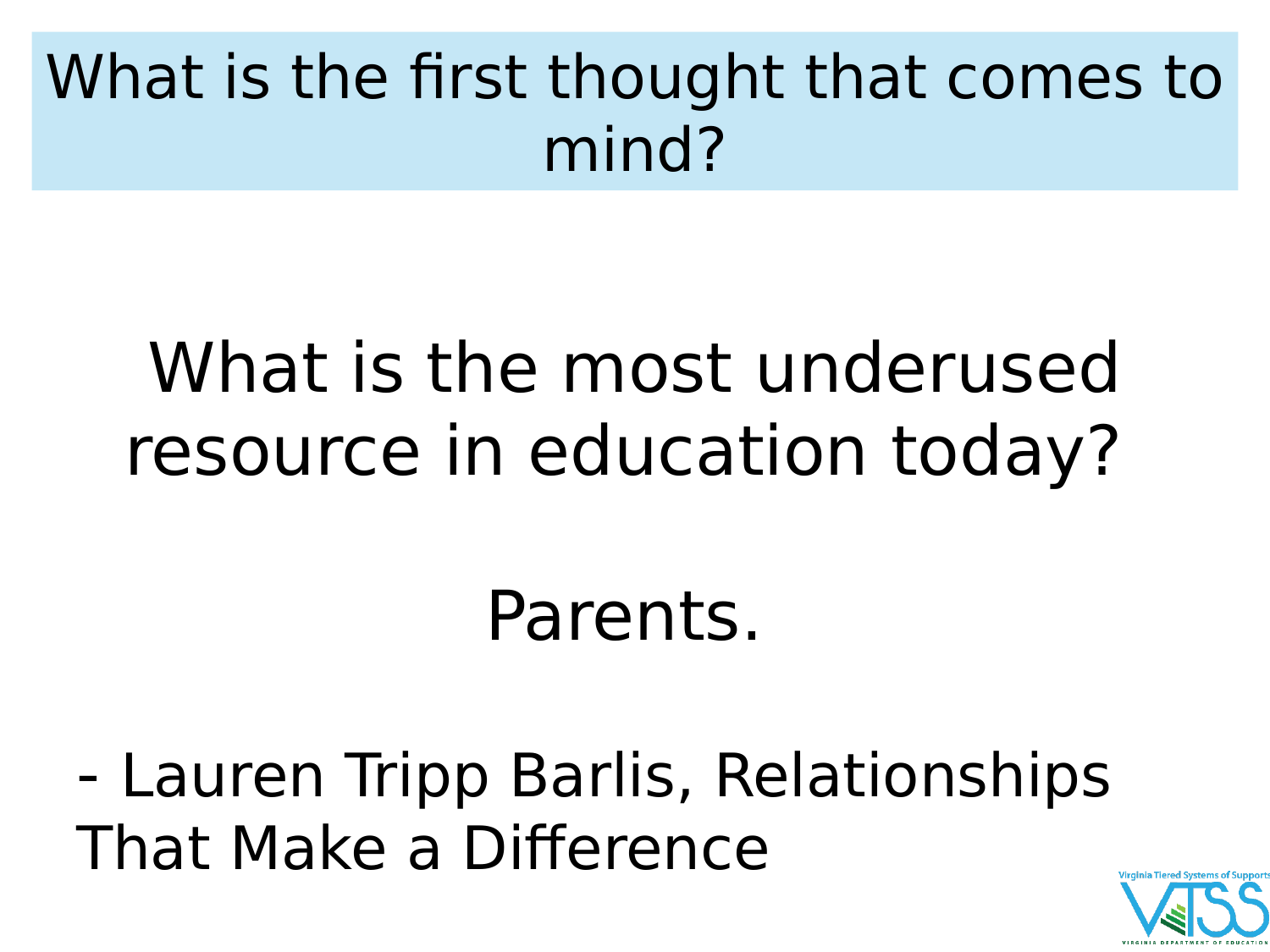

# What is the first thought that comes to mind?
What is the most underused resource in education today?

Parents.

- Lauren Tripp Barlis, Relationships That Make a Difference